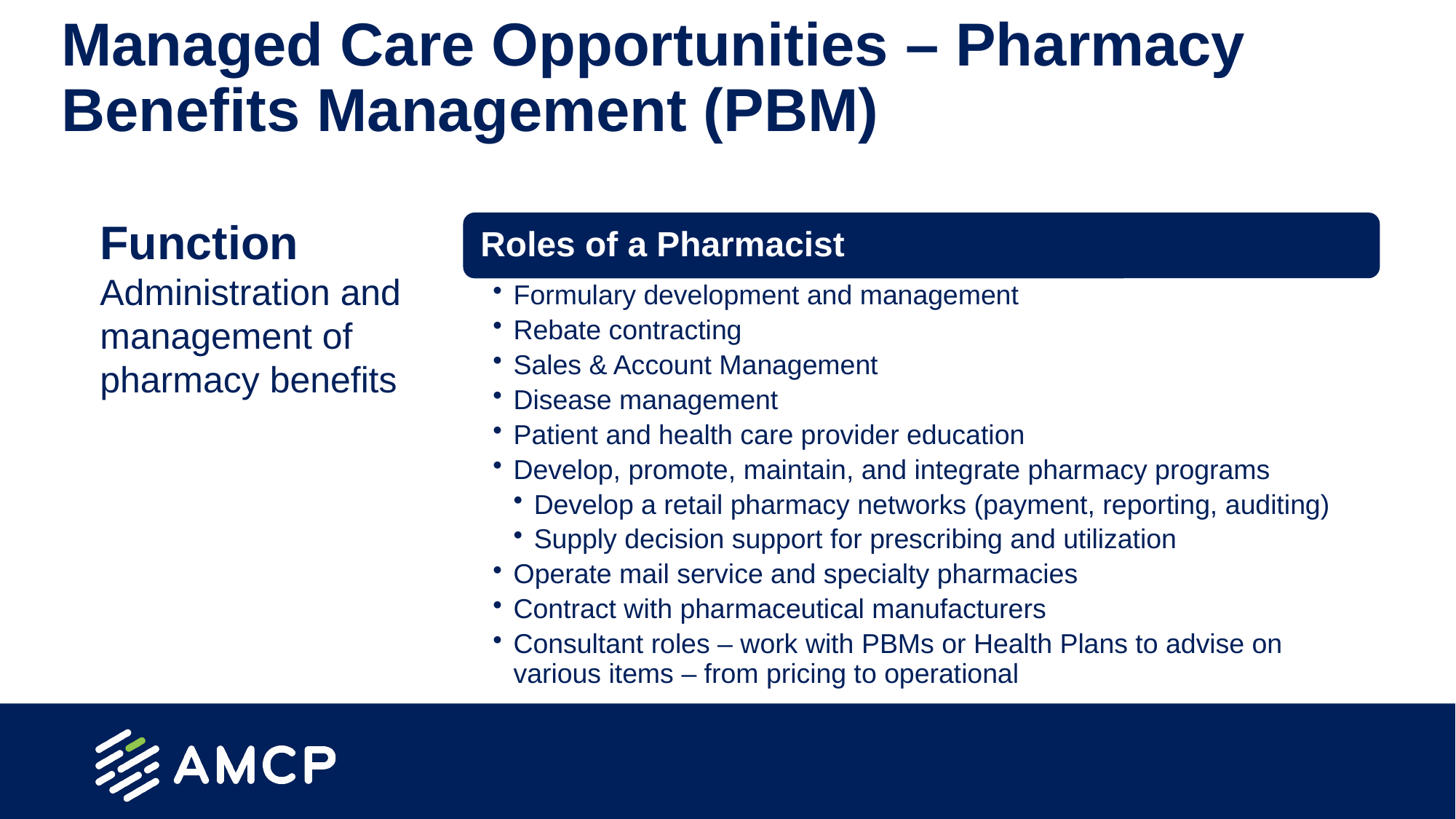

# Managed Care Opportunities – Pharmacy Benefits Management (PBM)
Function
Administration and management of pharmacy benefits

Roles of a Pharmacist
Formulary development and management
Rebate contracting
Sales & Account Management
Disease management
Patient and health care provider education
Develop, promote, maintain, and integrate pharmacy programs
Develop a retail pharmacy networks (payment, reporting, auditing)
Supply decision support for prescribing and utilization
Operate mail service and specialty pharmacies
Contract with pharmaceutical manufacturers
Consultant roles – work with PBMs or Health Plans to advise on various items – from pricing to operational